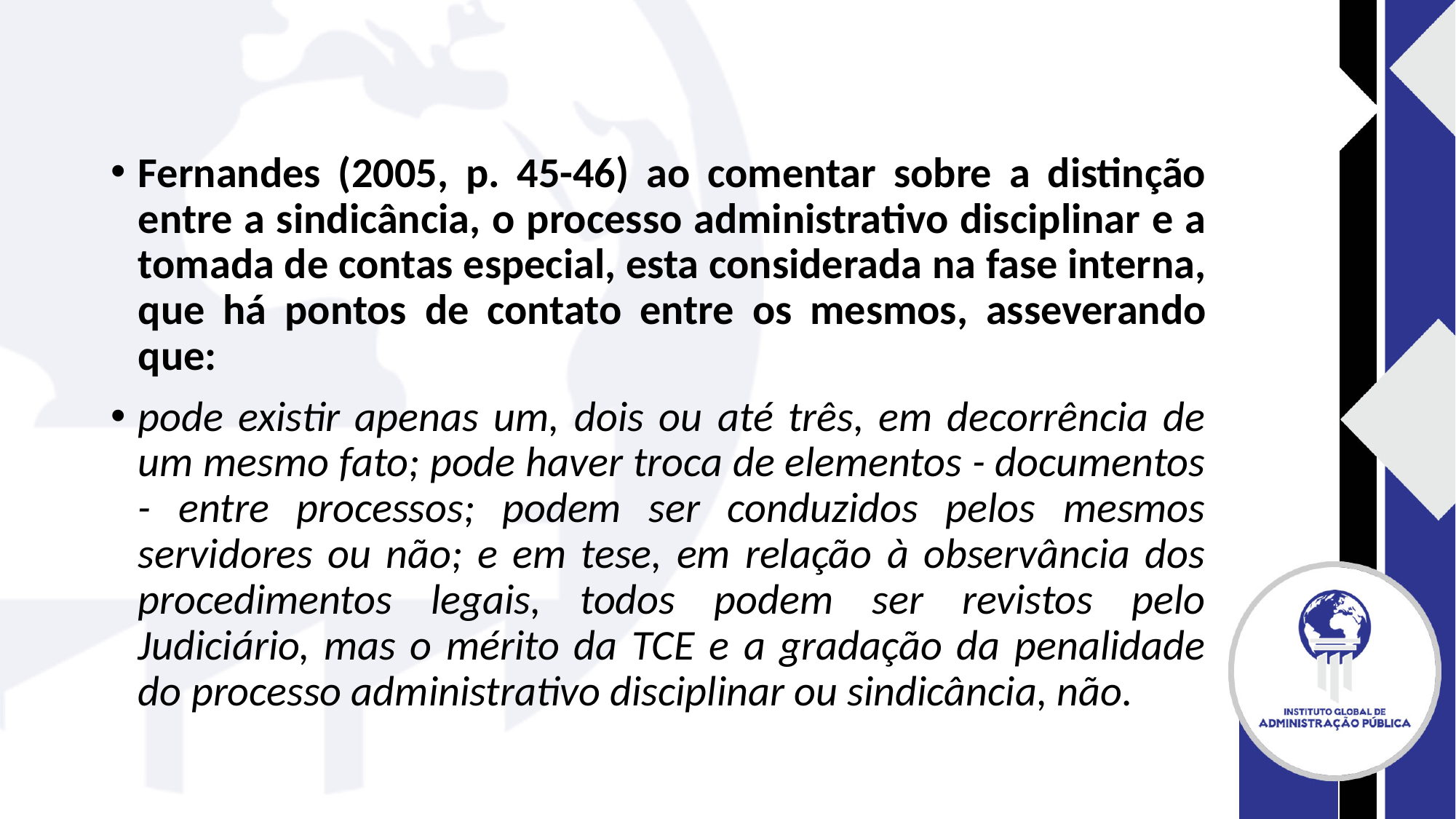

#
Fernandes (2005, p. 45-46) ao comentar sobre a distinção entre a sindicância, o processo administrativo disciplinar e a tomada de contas especial, esta considerada na fase interna, que há pontos de contato entre os mesmos, asseverando que:
pode existir apenas um, dois ou até três, em decorrência de um mesmo fato; pode haver troca de elementos - documentos - entre processos; podem ser conduzidos pelos mesmos servidores ou não; e em tese, em relação à observância dos procedimentos legais, todos podem ser revistos pelo Judiciário, mas o mérito da TCE e a gradação da penalidade do processo administrativo disciplinar ou sindicância, não.